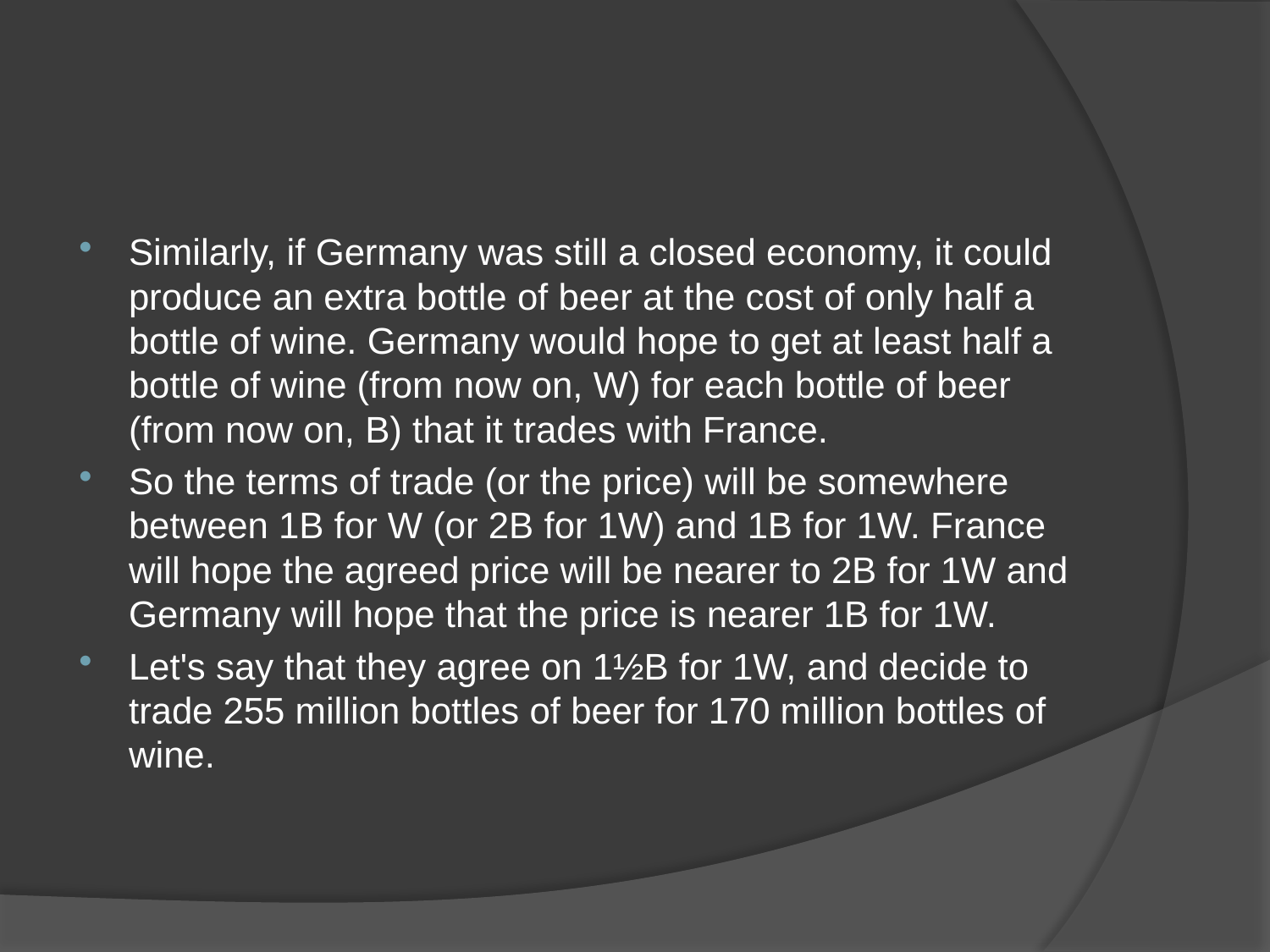

#
Similarly, if Germany was still a closed economy, it could produce an extra bottle of beer at the cost of only half a bottle of wine. Germany would hope to get at least half a bottle of wine (from now on, W) for each bottle of beer (from now on, B) that it trades with France.
So the terms of trade (or the price) will be somewhere between 1B for W (or 2B for 1W) and 1B for 1W. France will hope the agreed price will be nearer to 2B for 1W and Germany will hope that the price is nearer 1B for 1W.
Let's say that they agree on 1½B for 1W, and decide to trade 255 million bottles of beer for 170 million bottles of wine.